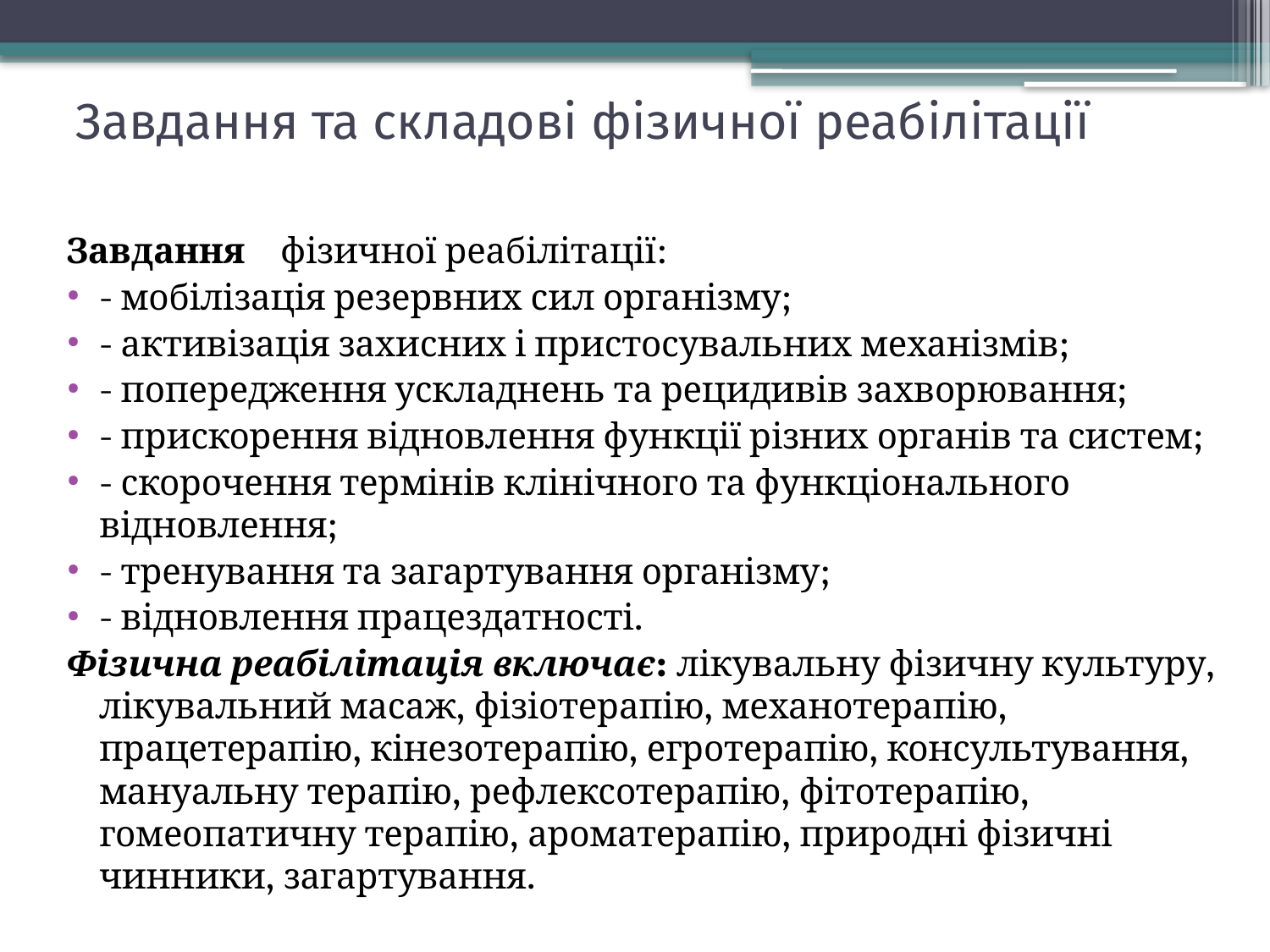

# Завдання та складові фізичної реабілітації
Завдання    фізичної реабілітації:
- мобілізація резервних сил організму;
- активізація захисних і пристосувальних механізмів;
- попередження ускладнень та рецидивів захворювання;
- прискорення відновлення функції різних органів та систем;
- скорочення термінів клінічного та функціонального відновлення;
- тренування та загартування організму;
- відновлення працездатності.
Фізична реабілітація включає: лікувальну фізичну культуру, лікувальний масаж, фізіотерапію, механотерапію, працетерапію, кінезотерапію, егротерапію, консультування, мануальну терапію, рефлексотерапію, фітотерапію, гомеопатичну терапію, ароматерапію, природні фізичні чинники, загартування.